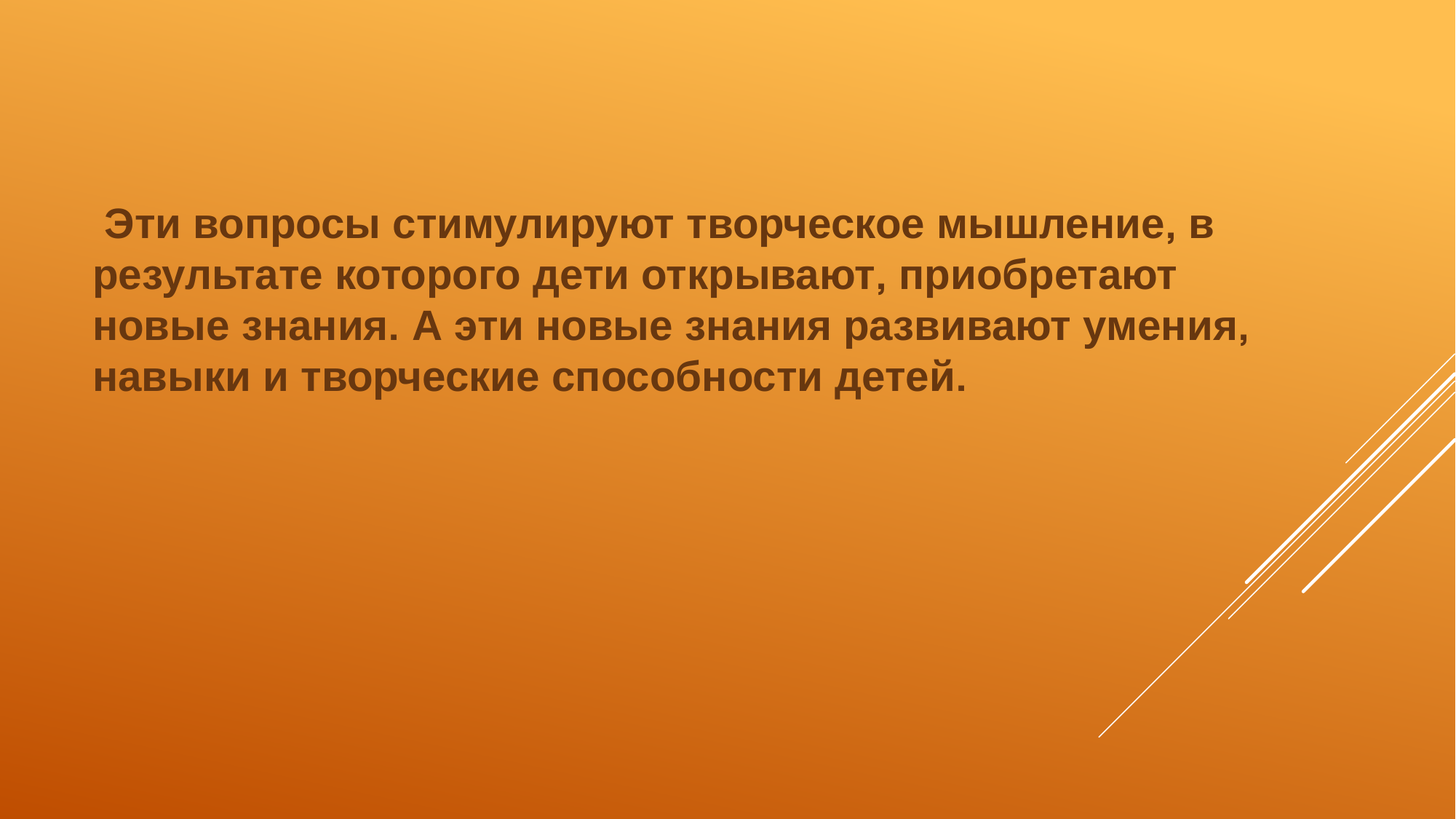

Эти вопросы стимулируют творческое мышление, в результате которого дети открывают, приобретают новые знания. А эти новые знания развивают умения, навыки и творческие способности детей.
#